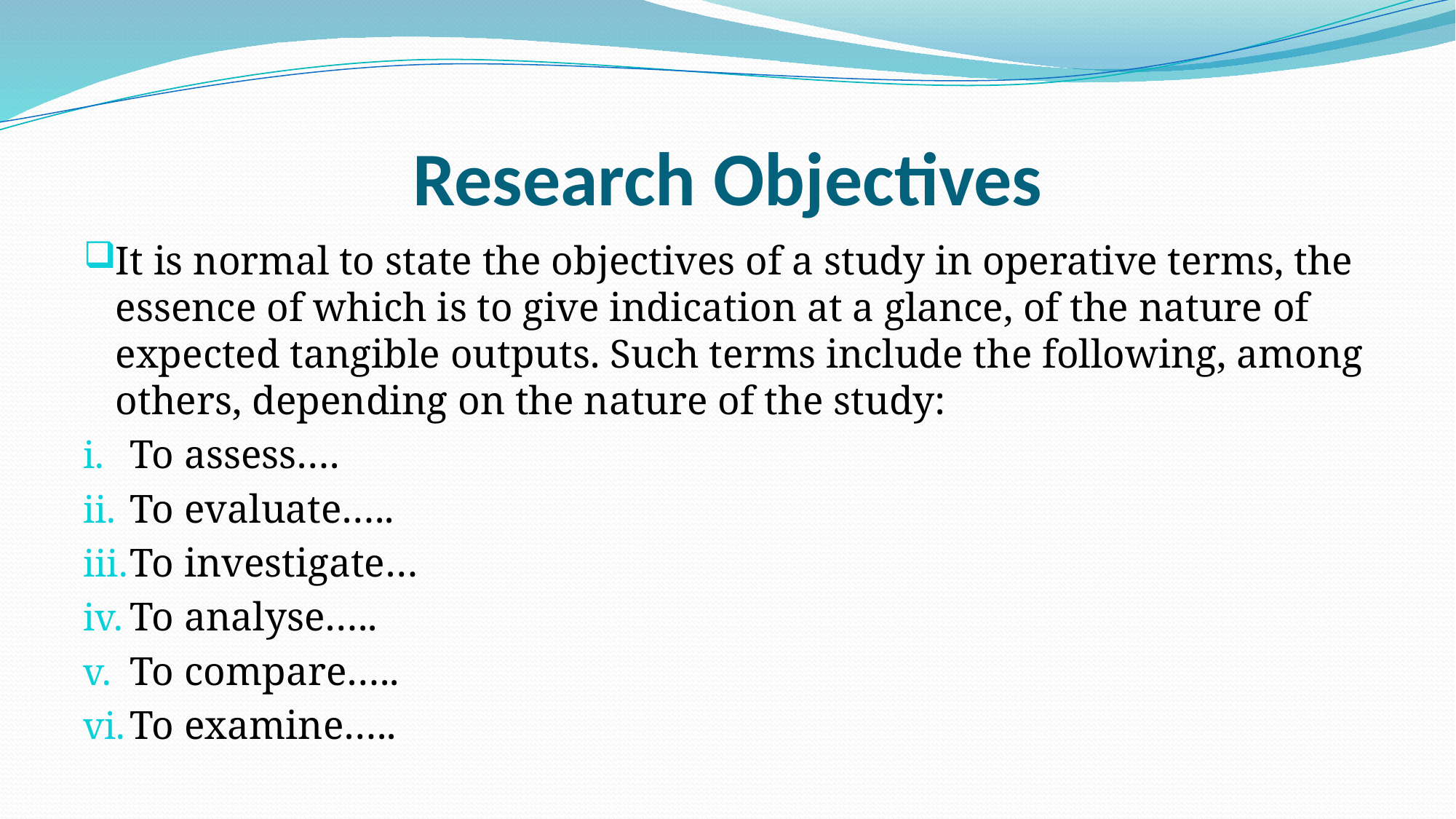

# Research Objectives
It is normal to state the objectives of a study in operative terms, the essence of which is to give indication at a glance, of the nature of expected tangible outputs. Such terms include the following, among others, depending on the nature of the study:
To assess….
To evaluate…..
To investigate…
To analyse…..
To compare…..
To examine…..